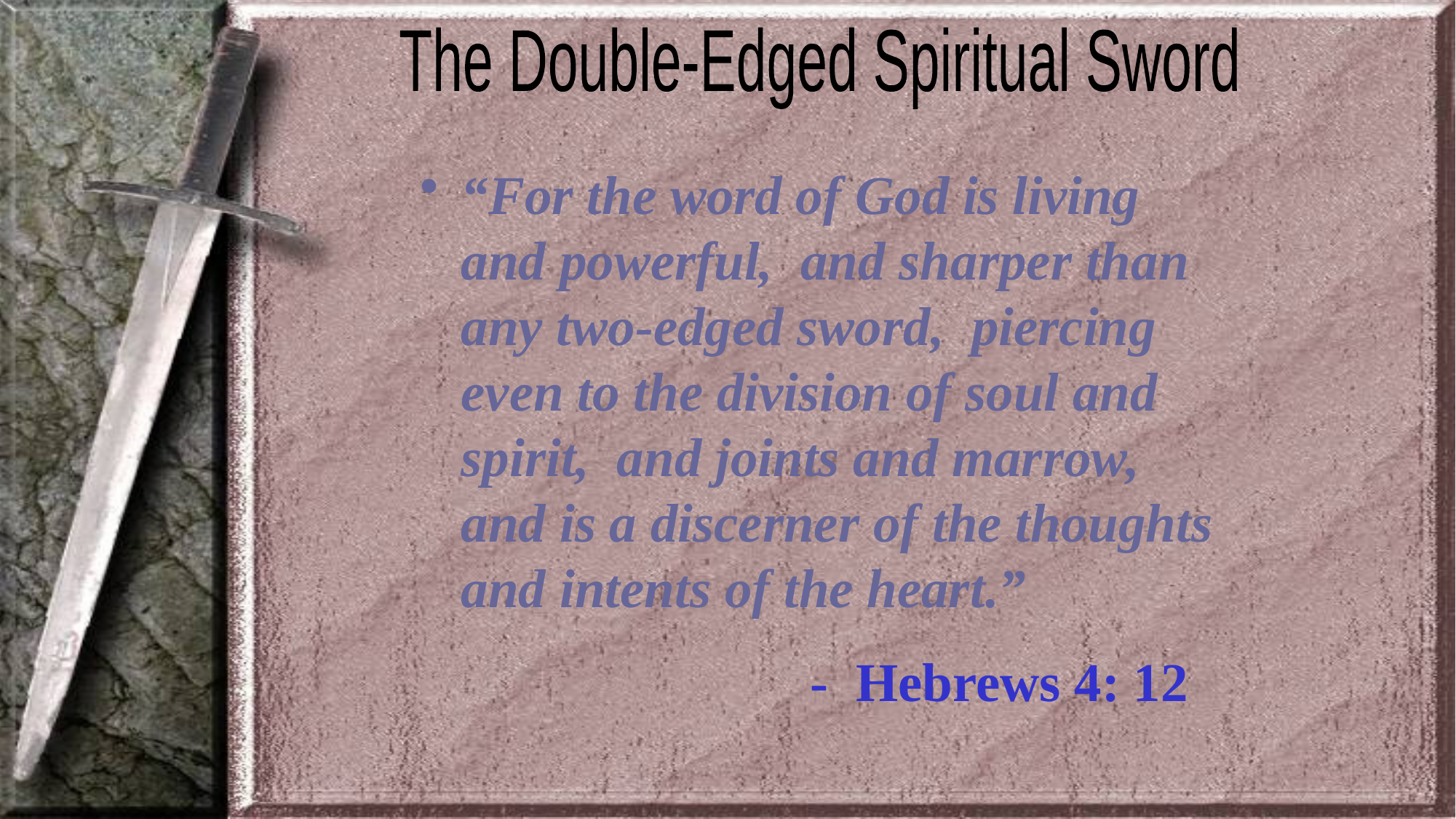

The Double-Edged Spiritual Sword
“For the word of God is living and powerful,  and sharper than any two-edged sword,  piercing even to the division of soul and spirit,  and joints and marrow,  and is a discerner of the thoughts and intents of the heart.”

                                -  Hebrews 4: 12